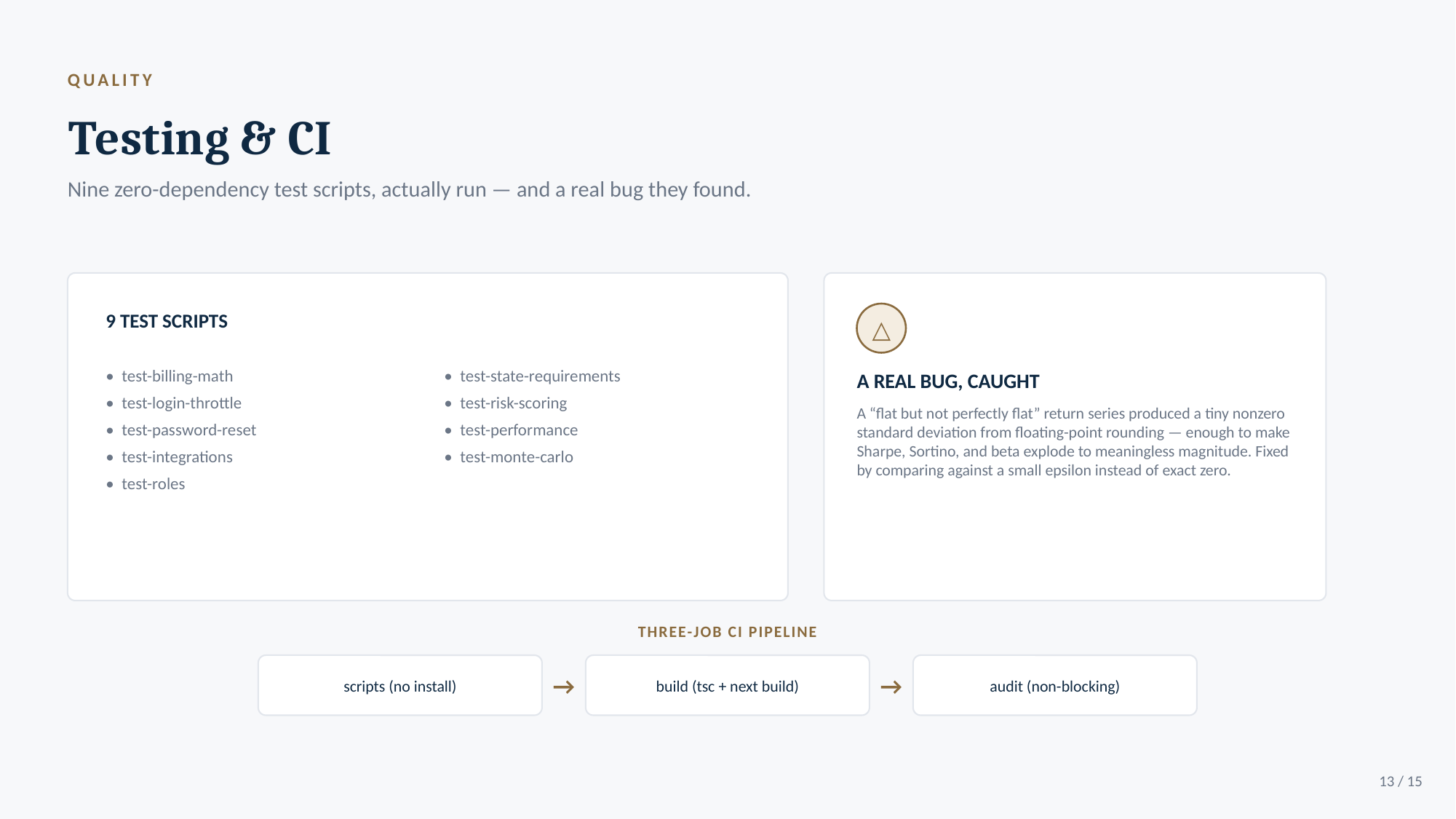

QUALITY
Testing & CI
Nine zero-dependency test scripts, actually run — and a real bug they found.

9 TEST SCRIPTS

△
•  test-billing-math
•  test-login-throttle
•  test-password-reset
•  test-integrations
•  test-roles
•  test-state-requirements
•  test-risk-scoring
•  test-performance
•  test-monte-carlo
A REAL BUG, CAUGHT
A “flat but not perfectly flat” return series produced a tiny nonzero standard deviation from floating-point rounding — enough to make Sharpe, Sortino, and beta explode to meaningless magnitude. Fixed by comparing against a small epsilon instead of exact zero.
THREE-JOB CI PIPELINE

scripts (no install)
→

build (tsc + next build)
→

audit (non-blocking)
13 / 15